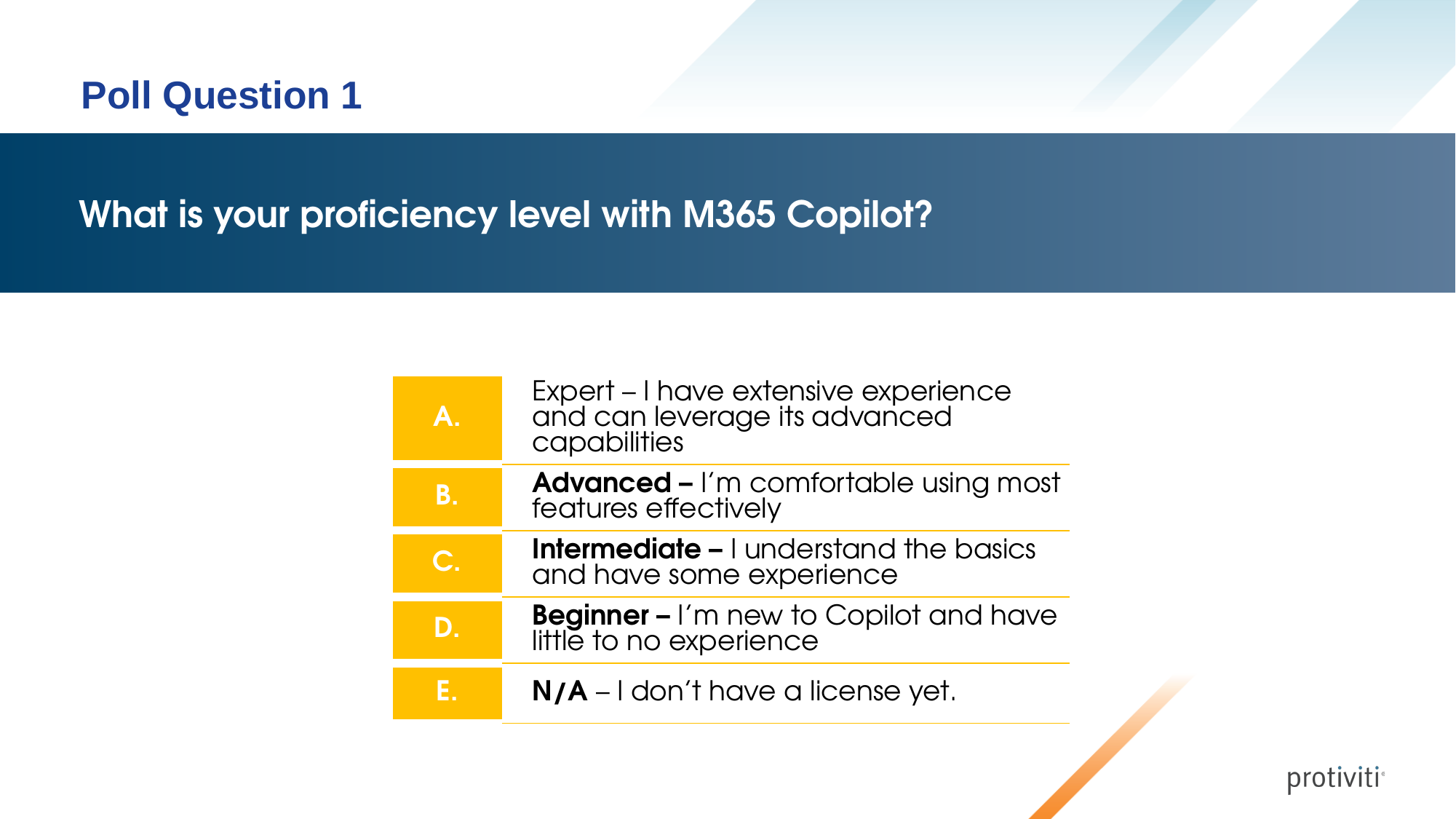

# Poll Question 1
What is your proficiency level with M365 Copilot?
| A. | Expert – I have extensive experience and can leverage its advanced capabilities |
| --- | --- |
| B. | Advanced – I’m comfortable using most features effectively |
| C. | Intermediate – I understand the basics and have some experience |
| D. | Beginner – I’m new to Copilot and have little to no experience |
| E. | N/A – I don’t have a license yet. |